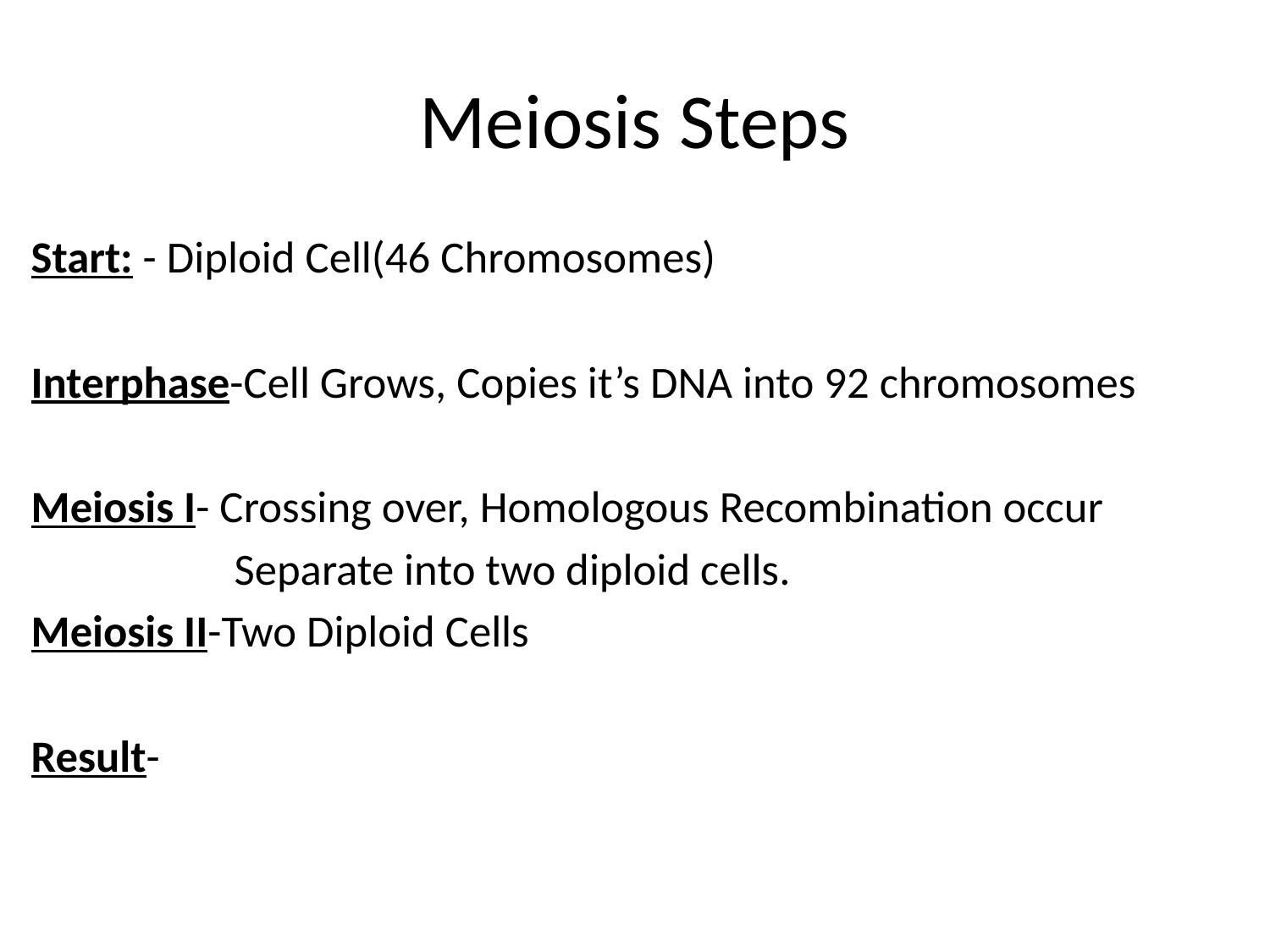

# Meiosis Steps
Start: - Diploid Cell(46 Chromosomes)

Interphase-Cell Grows, Copies it’s DNA into 92 chromosomes

Meiosis I- Crossing over, Homologous Recombination occur
                    Separate into two diploid cells.
Meiosis II-Two Diploid Cells

Result-